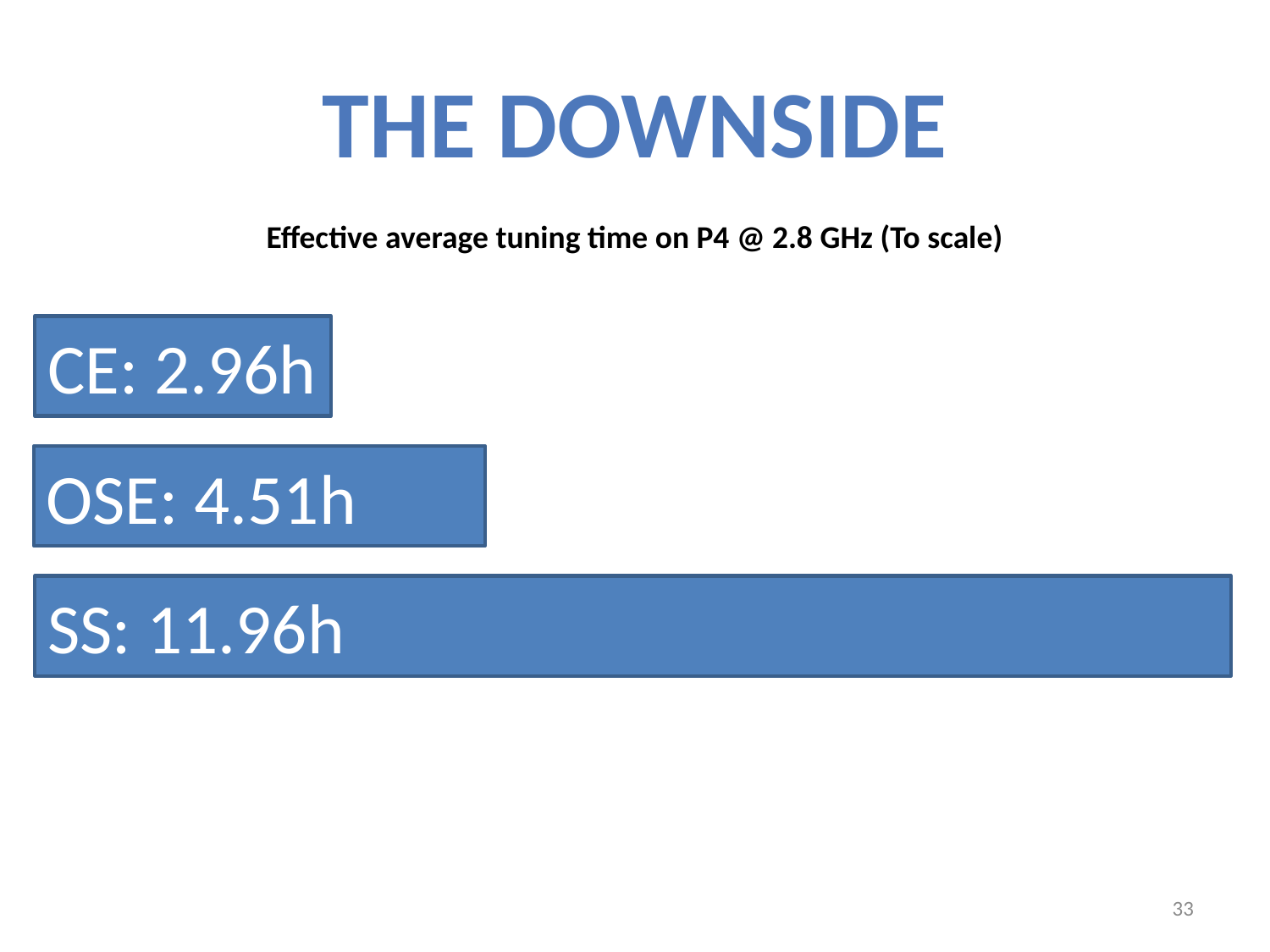

THE DOWNSIDE
Effective average tuning time on P4 @ 2.8 GHz (To scale)
CE: 2.96h
OSE: 4.51h
SS: 11.96h
33